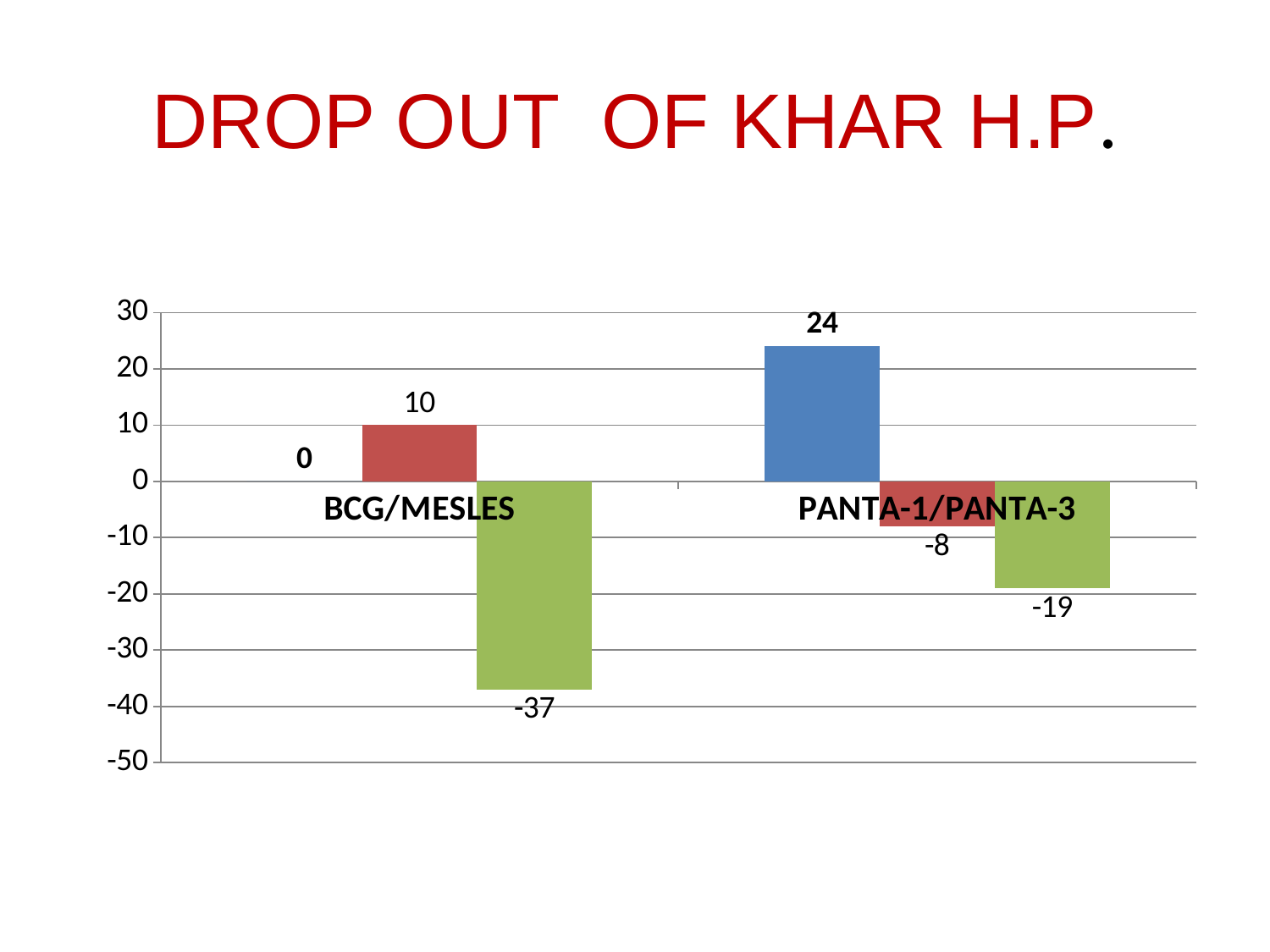

# DROP OUT  OF KHAR H.P.

### Chart

| Category | 2070-2071 | 2071-2072 | 2072-2073 |
|---|---|---|---|
| BCG/MESLES | 0.0 | 10.0 | -37.0 |
| PANTA-1/PANTA-3 | 24.0 | -8.0 | -19.0 |